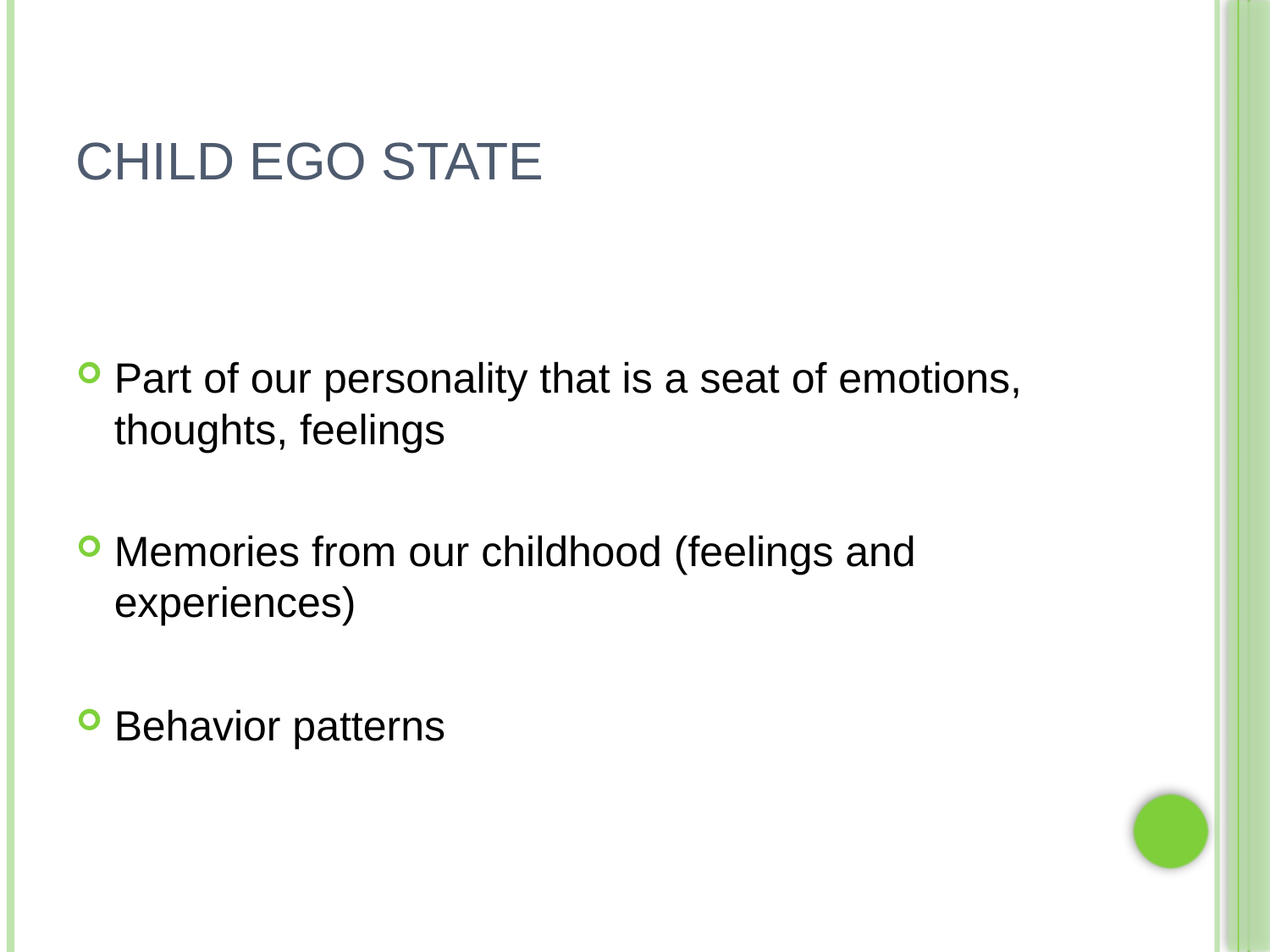

# Child ego state

Part of our personality that is a seat of emotions, thoughts, feelings

Memories from our childhood (feelings and experiences)

Behavior patterns